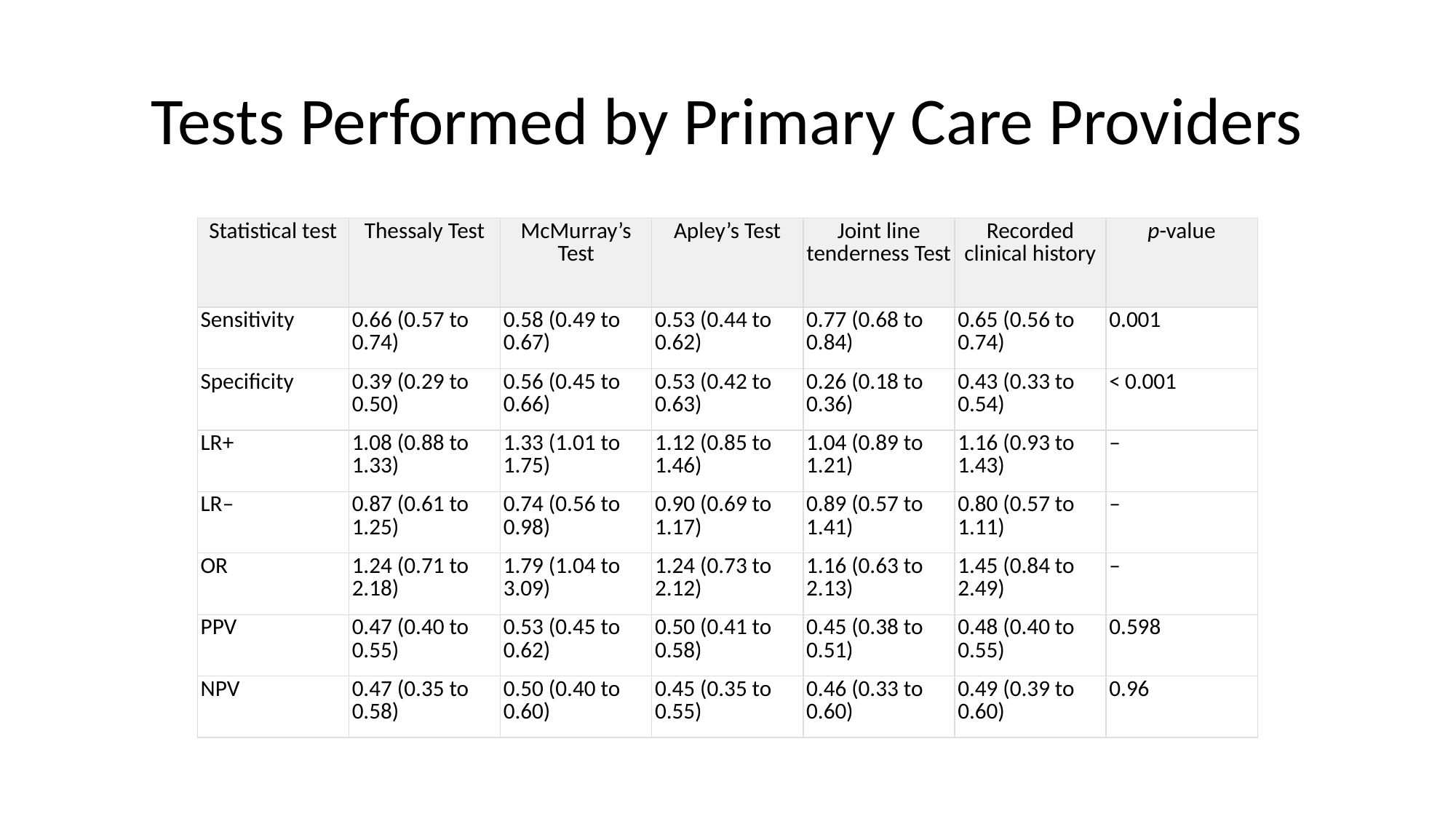

# Tests Performed by Primary Care Providers
| Statistical test | Thessaly Test | McMurray’s Test | Apley’s Test | Joint line tenderness Test | Recorded clinical history | p-value |
| --- | --- | --- | --- | --- | --- | --- |
| Sensitivity | 0.66 (0.57 to 0.74) | 0.58 (0.49 to 0.67) | 0.53 (0.44 to 0.62) | 0.77 (0.68 to 0.84) | 0.65 (0.56 to 0.74) | 0.001 |
| Specificity | 0.39 (0.29 to 0.50) | 0.56 (0.45 to 0.66) | 0.53 (0.42 to 0.63) | 0.26 (0.18 to 0.36) | 0.43 (0.33 to 0.54) | < 0.001 |
| LR+ | 1.08 (0.88 to 1.33) | 1.33 (1.01 to 1.75) | 1.12 (0.85 to 1.46) | 1.04 (0.89 to 1.21) | 1.16 (0.93 to 1.43) | – |
| LR– | 0.87 (0.61 to 1.25) | 0.74 (0.56 to 0.98) | 0.90 (0.69 to 1.17) | 0.89 (0.57 to 1.41) | 0.80 (0.57 to 1.11) | – |
| OR | 1.24 (0.71 to 2.18) | 1.79 (1.04 to 3.09) | 1.24 (0.73 to 2.12) | 1.16 (0.63 to 2.13) | 1.45 (0.84 to 2.49) | – |
| PPV | 0.47 (0.40 to 0.55) | 0.53 (0.45 to 0.62) | 0.50 (0.41 to 0.58) | 0.45 (0.38 to 0.51) | 0.48 (0.40 to 0.55) | 0.598 |
| NPV | 0.47 (0.35 to 0.58) | 0.50 (0.40 to 0.60) | 0.45 (0.35 to 0.55) | 0.46 (0.33 to 0.60) | 0.49 (0.39 to 0.60) | 0.96 |